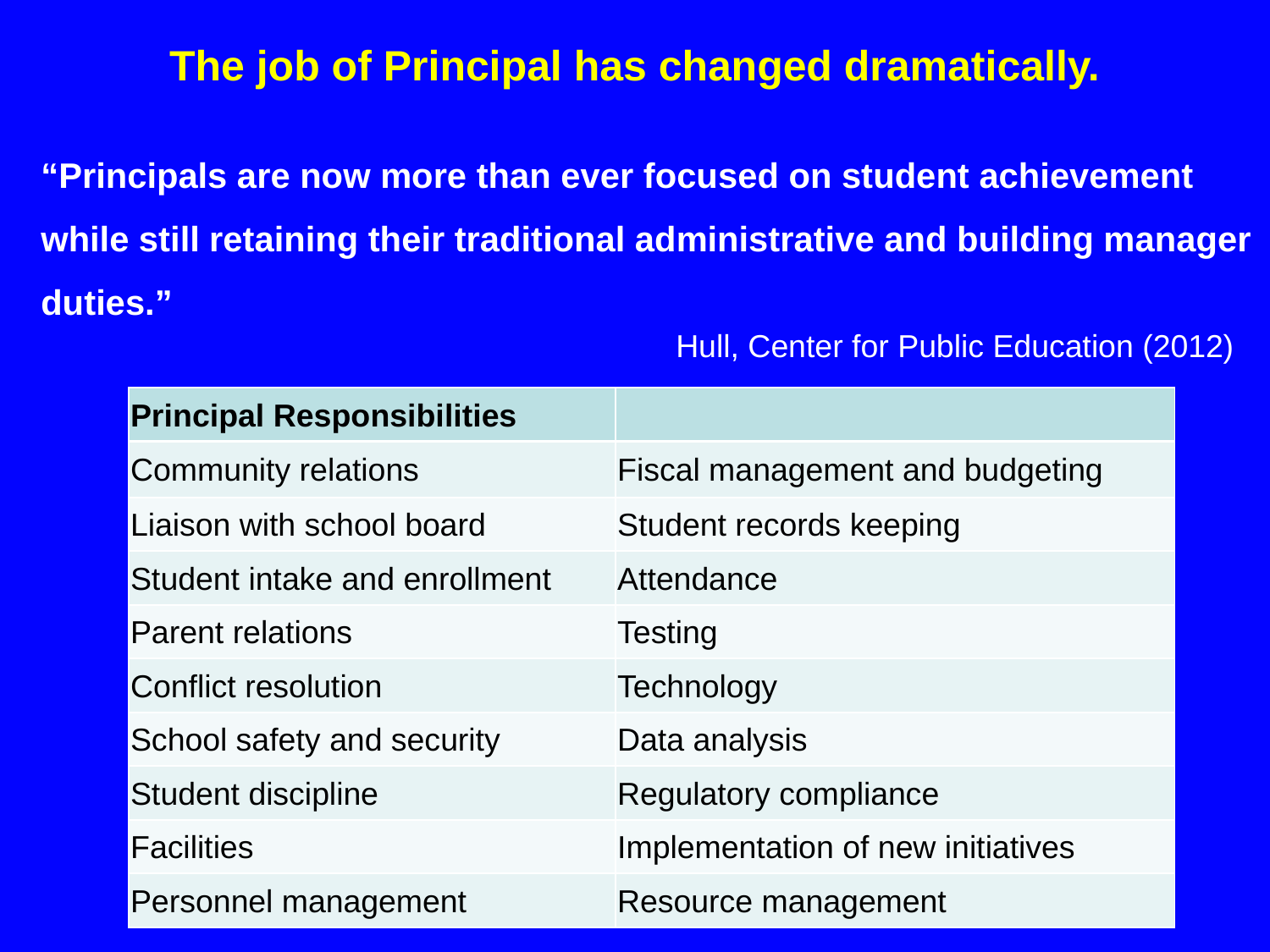

# The job of Principal has changed dramatically.
“Principals are now more than ever focused on student achievement while still retaining their traditional administrative and building manager duties.”
					Hull, Center for Public Education (2012)

| Principal Responsibilities |  |
| --- | --- |
| Community relations | Fiscal management and budgeting |
| Liaison with school board | Student records keeping |
| Student intake and enrollment | Attendance |
| Parent relations | Testing |
| Conflict resolution | Technology |
| School safety and security | Data analysis |
| Student discipline | Regulatory compliance |
| Facilities | Implementation of new initiatives |
| Personnel management | Resource management |